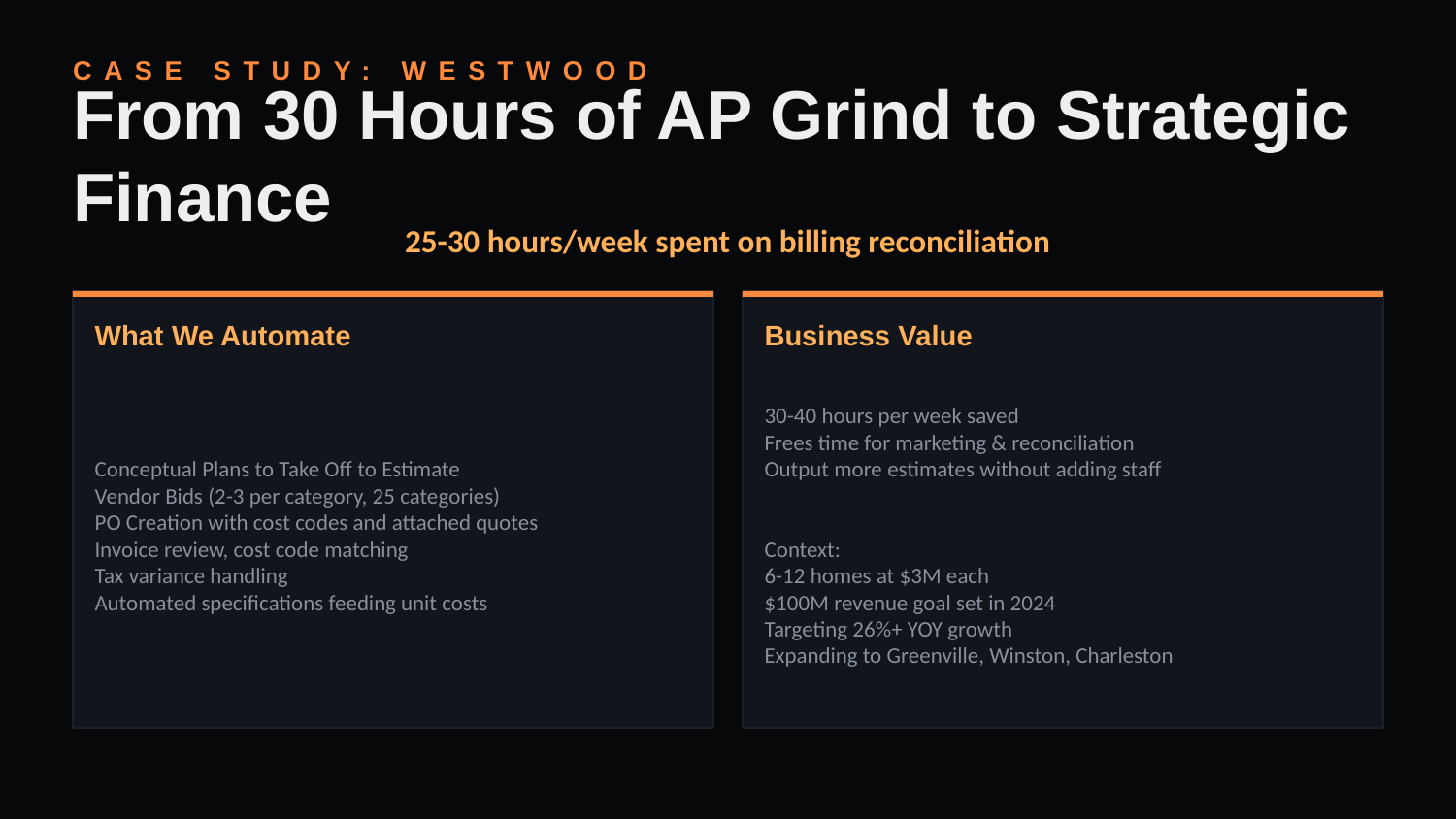

CASE STUDY: WESTWOOD
From 30 Hours of AP Grind to Strategic Finance
25-30 hours/week spent on billing reconciliation

What We Automate
Business Value
Conceptual Plans to Take Off to Estimate
Vendor Bids (2-3 per category, 25 categories)
PO Creation with cost codes and attached quotes
Invoice review, cost code matching
Tax variance handling
Automated specifications feeding unit costs
30-40 hours per week saved
Frees time for marketing & reconciliation
Output more estimates without adding staff

Context:
6-12 homes at $3M each
$100M revenue goal set in 2024
Targeting 26%+ YOY growth
Expanding to Greenville, Winston, Charleston